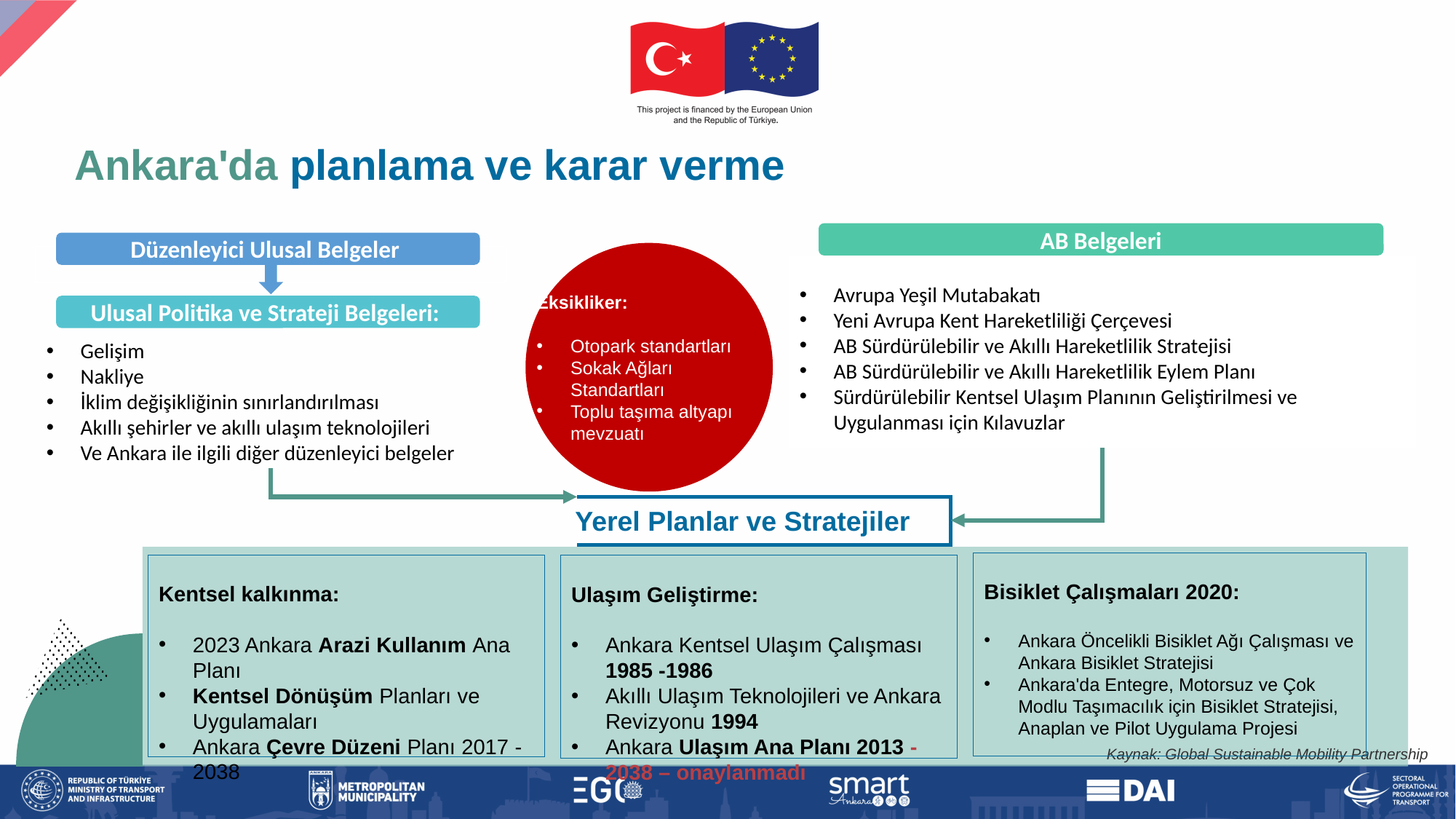

Ankara'da planlama ve karar verme

AB Belgeleri

Avrupa Yeşil Mutabakatı
Yeni Avrupa Kent Hareketliliği Çerçevesi
AB Sürdürülebilir ve Akıllı Hareketlilik Stratejisi
AB Sürdürülebilir ve Akıllı Hareketlilik Eylem Planı
Sürdürülebilir Kentsel Ulaşım Planının Geliştirilmesi ve Uygulanması için Kılavuzlar
Düzenleyici Ulusal Belgeler

Ulusal Politika ve Strateji Belgeleri:

Gelişim
Nakliye
İklim değişikliğinin sınırlandırılması
Akıllı şehirler ve akıllı ulaşım teknolojileri
Ve Ankara ile ilgili diğer düzenleyici belgeler

Eksikliker:

Otopark standartları
Sokak Ağları Standartları
Toplu taşıma altyapı mevzuatı

Yerel Planlar ve Stratejiler

Bisiklet Çalışmaları 2020:

Ankara Öncelikli Bisiklet Ağı Çalışması ve Ankara Bisiklet Stratejisi
Ankara'da Entegre, Motorsuz ve Çok Modlu Taşımacılık için Bisiklet Stratejisi, Anaplan ve Pilot Uygulama Projesi

Kentsel kalkınma:

2023 Ankara Arazi Kullanım Ana Planı
Kentsel Dönüşüm Planları ve Uygulamaları
Ankara Çevre Düzeni Planı 2017 -2038

Ulaşım Geliştirme:

Ankara Kentsel Ulaşım Çalışması 1985 -1986
Akıllı Ulaşım Teknolojileri ve Ankara Revizyonu 1994
Ankara Ulaşım Ana Planı 2013 -2038 – onaylanmadı

Kaynak: Global Sustainable Mobility Partnership